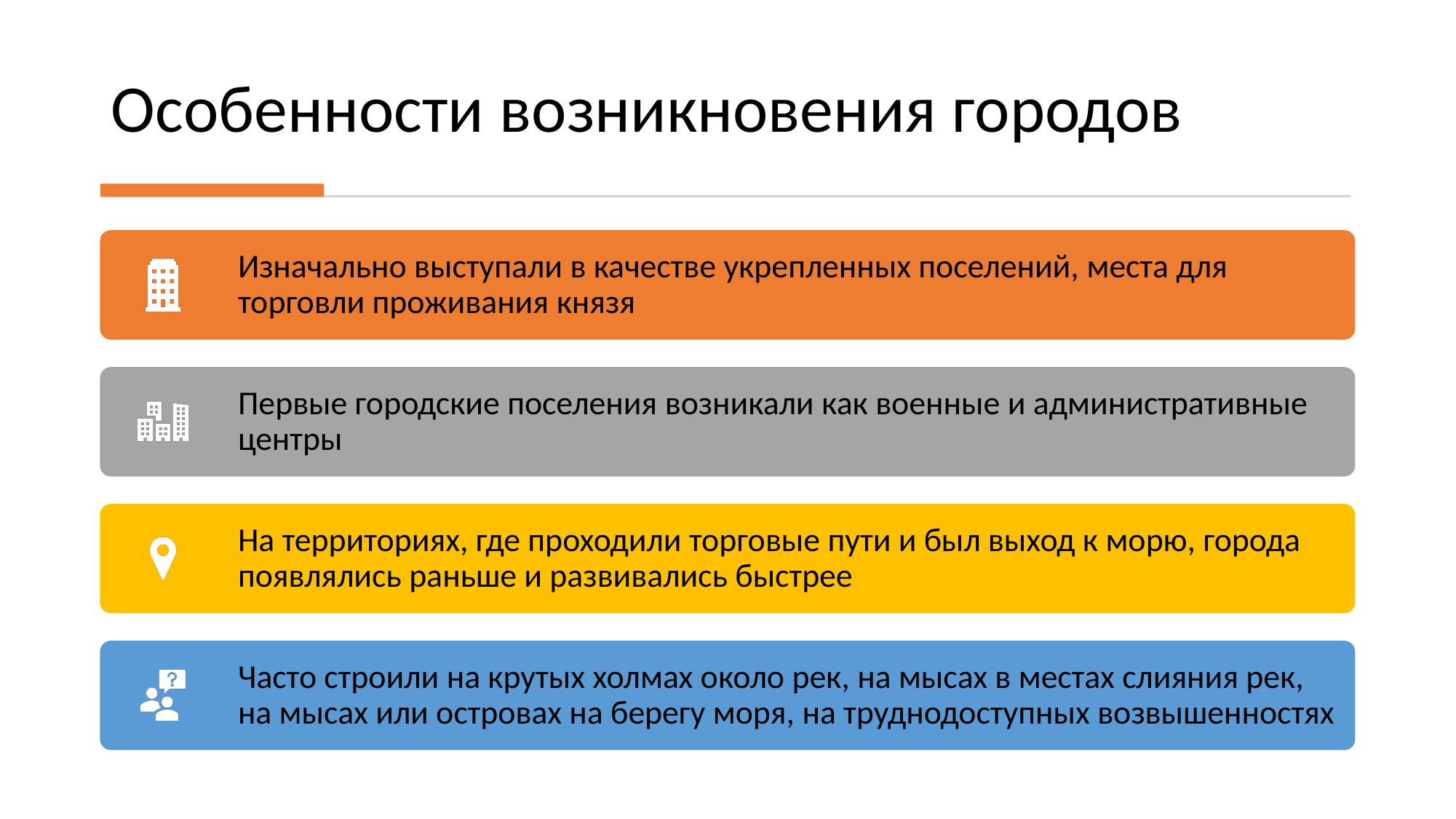

# Особенности возникновения городов

Изначально выступали в качестве укрепленных поселений, места для торговли проживания князя
Первые городские поселения возникали как военные и административные центры
На территориях, где проходили торговые пути и был выход к морю, города появлялись раньше и развивались быстрее
Часто строили на крутых холмах около рек, на мысах в местах слияния рек, на мысах или островах на берегу моря, на труднодоступных возвышенностях